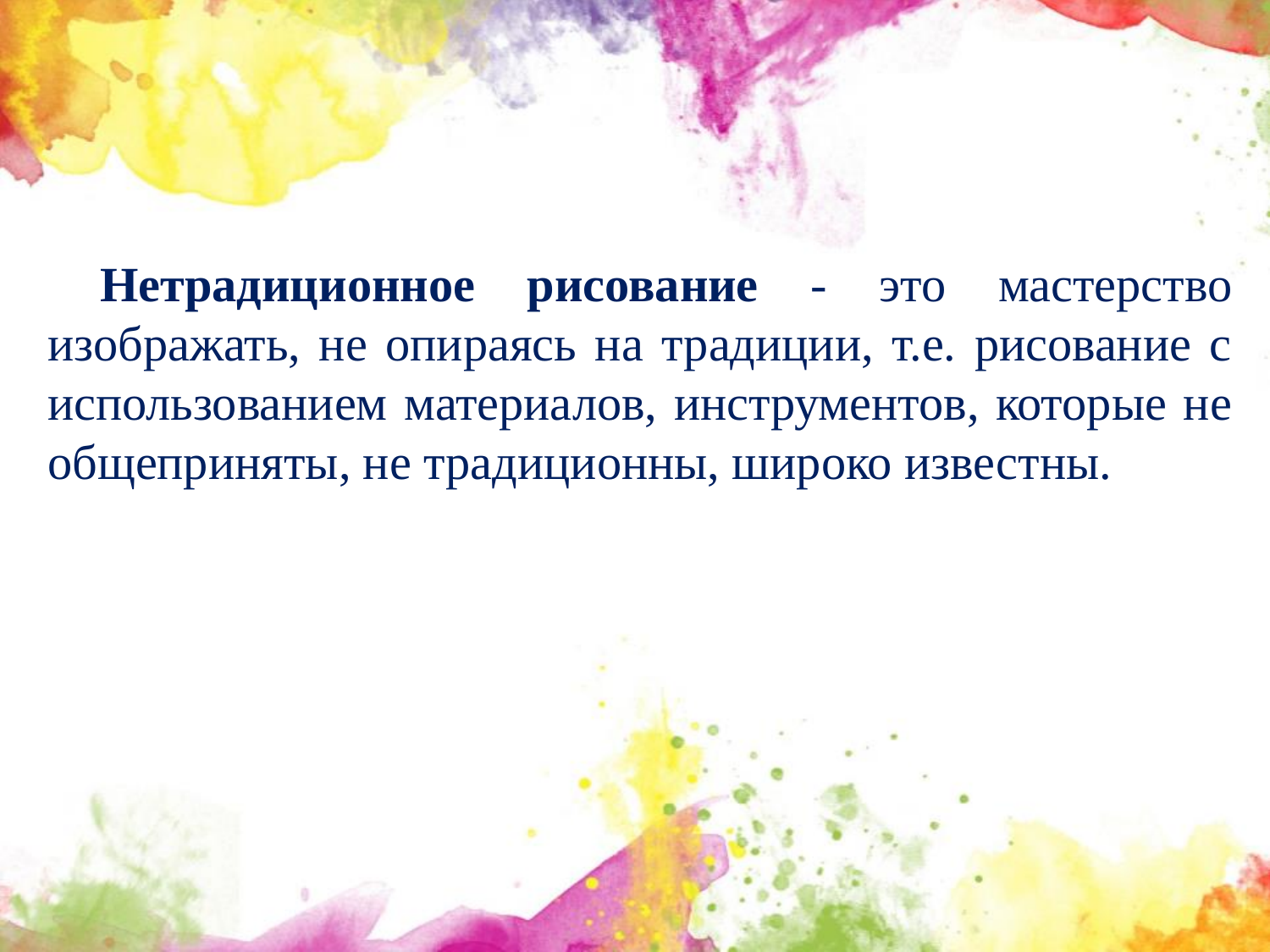

Нетрадиционное рисование - это мастерство изображать, не опираясь на традиции, т.е. рисование с использованием материалов, инструментов, которые не общеприняты, не традиционны, широко известны.